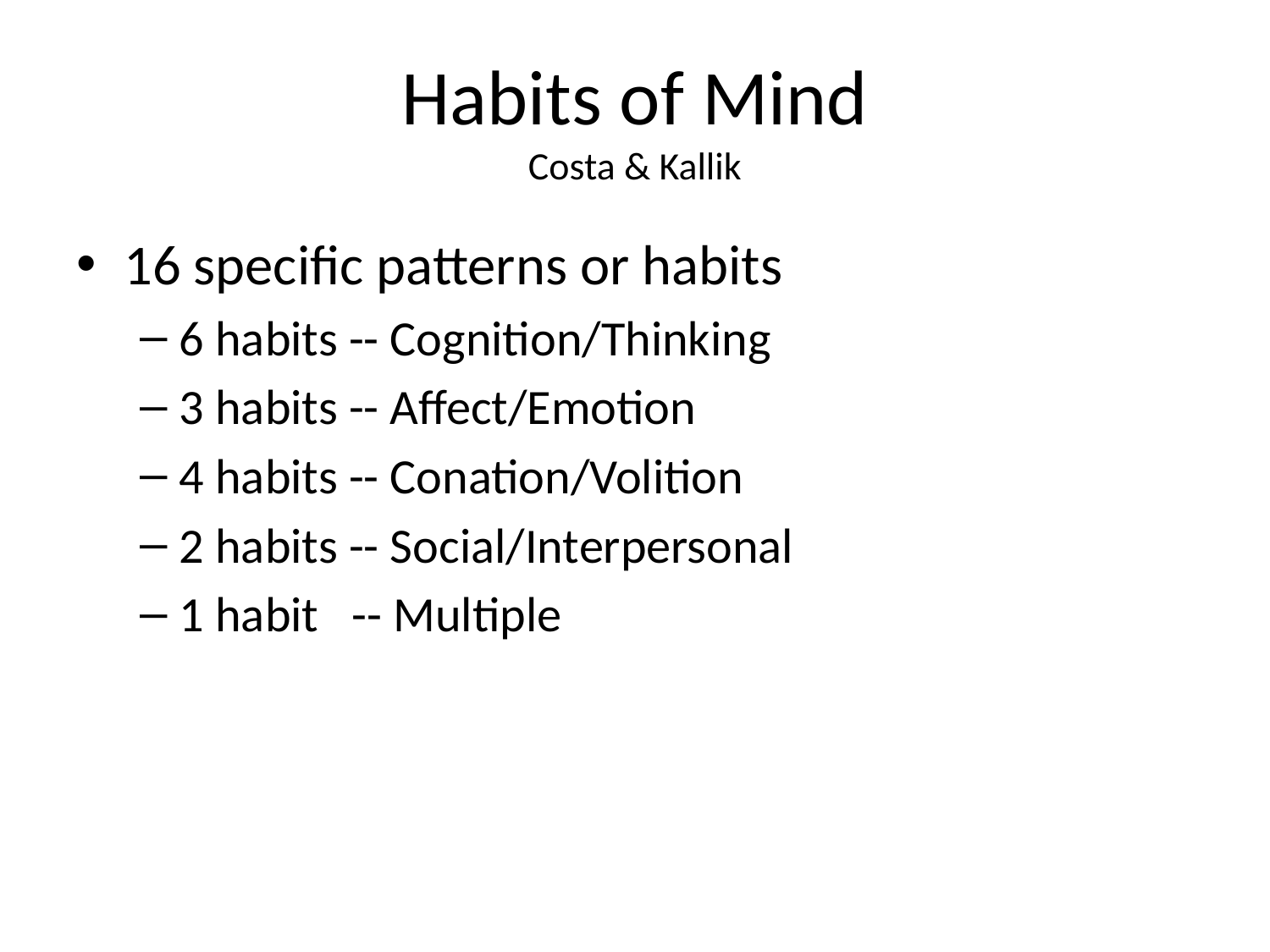

# Habits of Mind Costa & Kallik
16 specific patterns or habits
6 habits -- Cognition/Thinking
3 habits -- Affect/Emotion
4 habits -- Conation/Volition
2 habits -- Social/Interpersonal
1 habit   -- Multiple